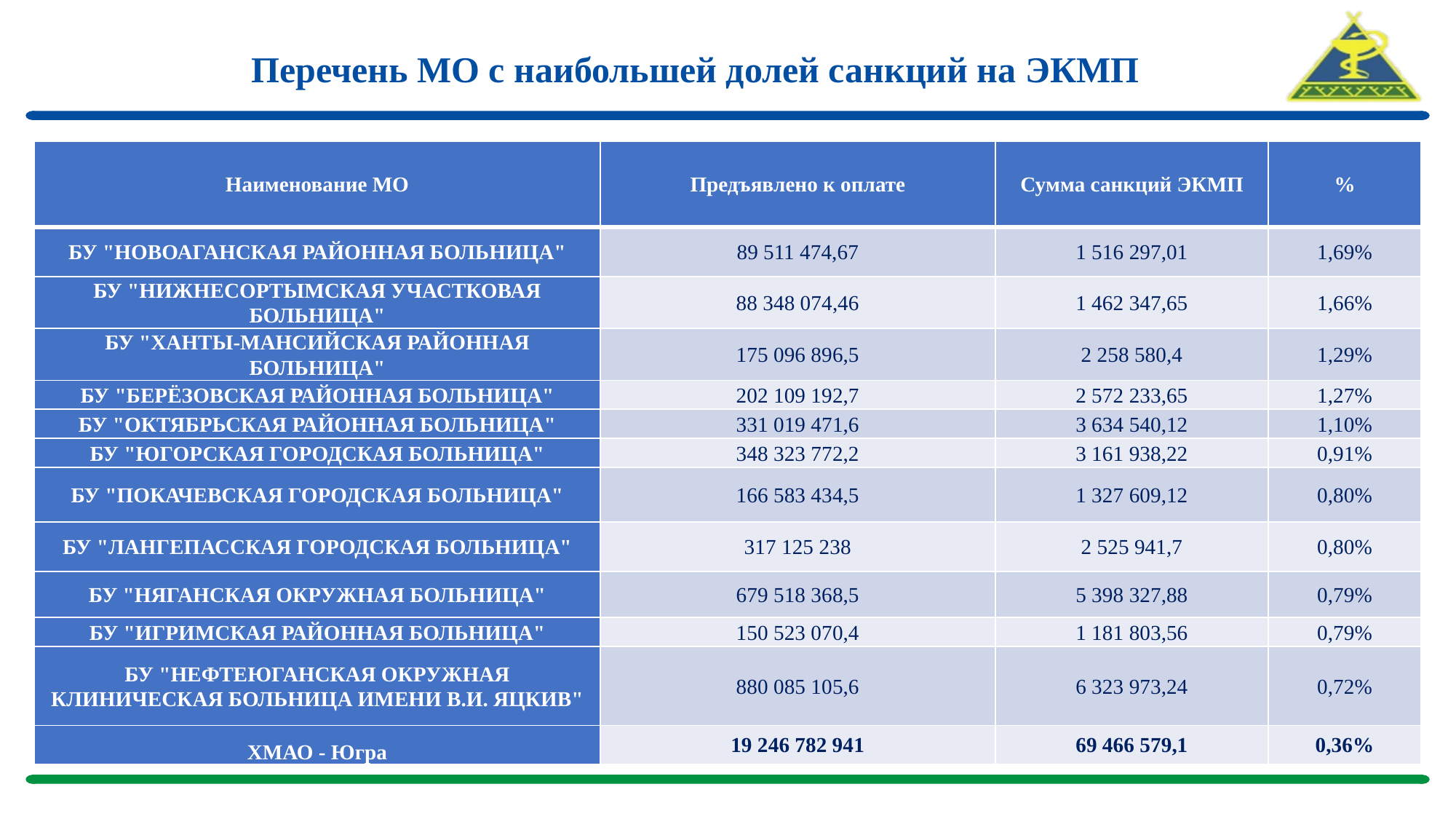

# Перечень МО с наибольшей долей санкций на ЭКМП
| Наименование МО | Предъявлено к оплате | Сумма санкций ЭКМП | % |
| --- | --- | --- | --- |
| БУ "НОВОАГАНСКАЯ РАЙОННАЯ БОЛЬНИЦА" | 89 511 474,67 | 1 516 297,01 | 1,69% |
| БУ "НИЖНЕСОРТЫМСКАЯ УЧАСТКОВАЯ БОЛЬНИЦА" | 88 348 074,46 | 1 462 347,65 | 1,66% |
| БУ "ХАНТЫ-МАНСИЙСКАЯ РАЙОННАЯ БОЛЬНИЦА" | 175 096 896,5 | 2 258 580,4 | 1,29% |
| БУ "БЕРЁЗОВСКАЯ РАЙОННАЯ БОЛЬНИЦА" | 202 109 192,7 | 2 572 233,65 | 1,27% |
| БУ "ОКТЯБРЬСКАЯ РАЙОННАЯ БОЛЬНИЦА" | 331 019 471,6 | 3 634 540,12 | 1,10% |
| БУ "ЮГОРСКАЯ ГОРОДСКАЯ БОЛЬНИЦА" | 348 323 772,2 | 3 161 938,22 | 0,91% |
| БУ "ПОКАЧЕВСКАЯ ГОРОДСКАЯ БОЛЬНИЦА" | 166 583 434,5 | 1 327 609,12 | 0,80% |
| БУ "ЛАНГЕПАССКАЯ ГОРОДСКАЯ БОЛЬНИЦА" | 317 125 238 | 2 525 941,7 | 0,80% |
| БУ "НЯГАНСКАЯ ОКРУЖНАЯ БОЛЬНИЦА" | 679 518 368,5 | 5 398 327,88 | 0,79% |
| БУ "ИГРИМСКАЯ РАЙОННАЯ БОЛЬНИЦА" | 150 523 070,4 | 1 181 803,56 | 0,79% |
| БУ "НЕФТЕЮГАНСКАЯ ОКРУЖНАЯ КЛИНИЧЕСКАЯ БОЛЬНИЦА ИМЕНИ В.И. ЯЦКИВ" | 880 085 105,6 | 6 323 973,24 | 0,72% |
| ХМАО - Югра | 19 246 782 941 | 69 466 579,1 | 0,36% |